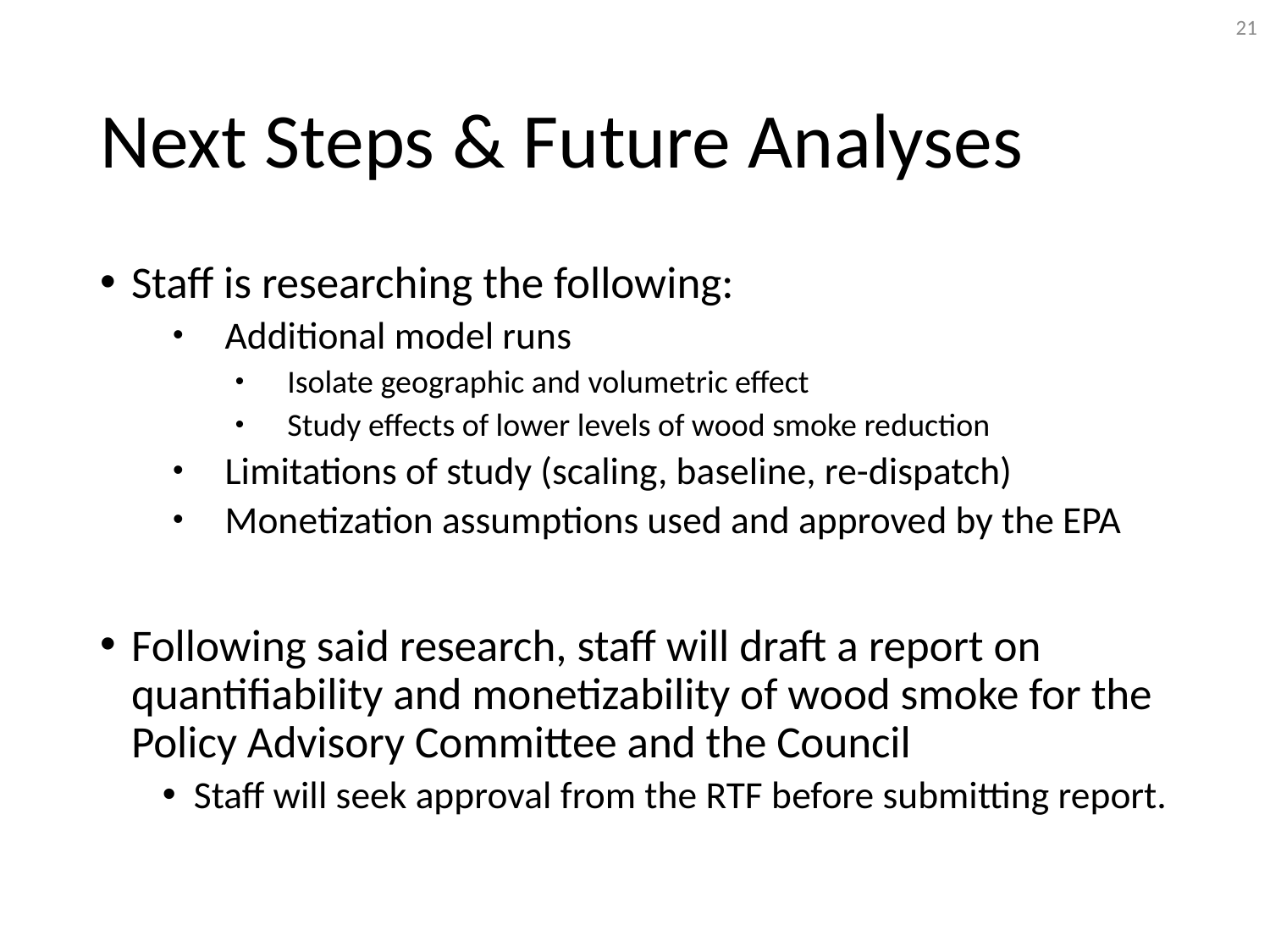

21
# Next Steps & Future Analyses
Staff is researching the following:
Additional model runs
Isolate geographic and volumetric effect
Study effects of lower levels of wood smoke reduction
Limitations of study (scaling, baseline, re-dispatch)
Monetization assumptions used and approved by the EPA

Following said research, staff will draft a report on quantifiability and monetizability of wood smoke for the Policy Advisory Committee and the Council
Staff will seek approval from the RTF before submitting report.